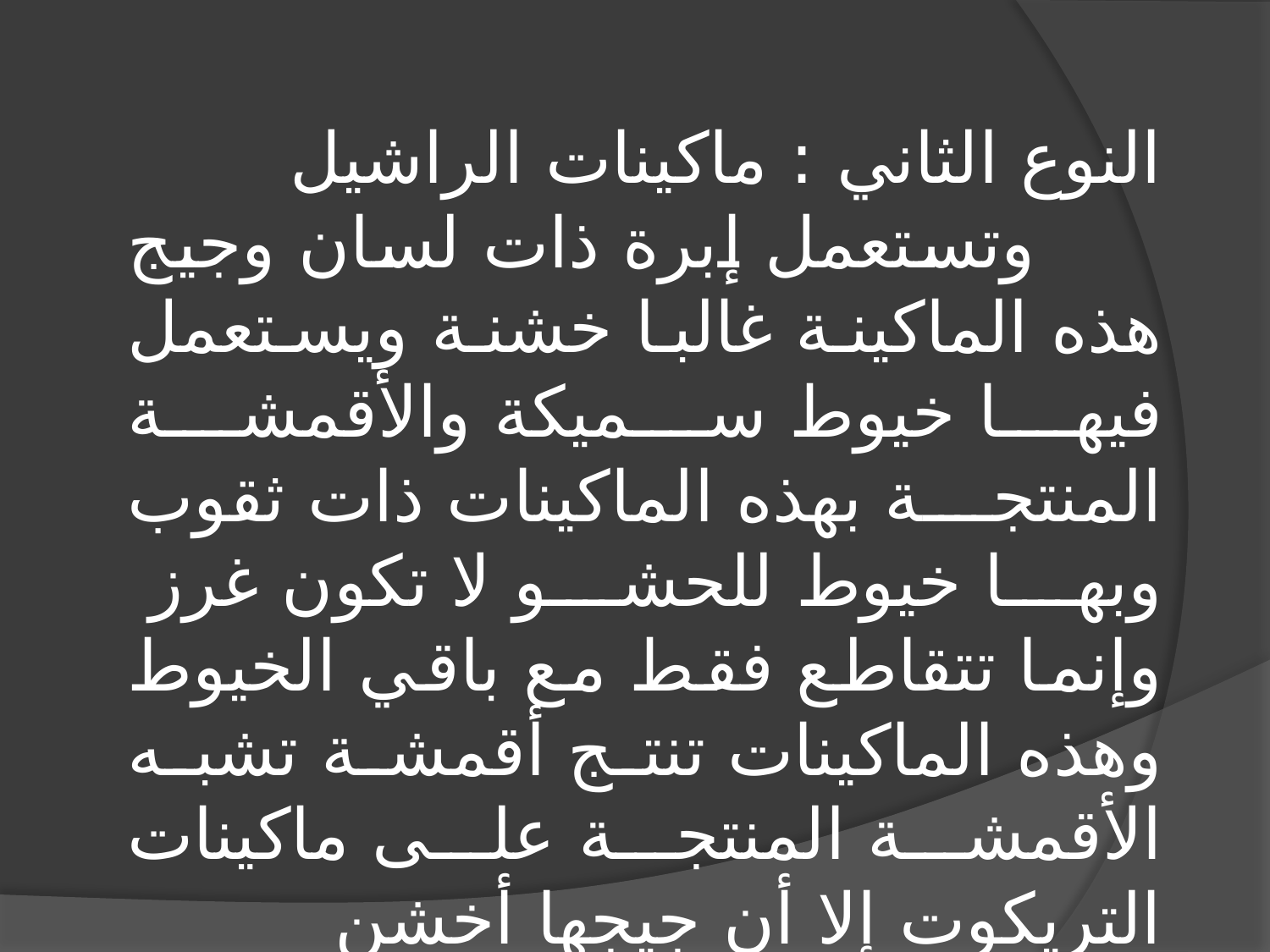

النوع الثاني : ماكينات الراشيل
		وتستعمل إبرة ذات لسان وجيج هذه الماكينة غالبا خشنة ويستعمل فيها خيوط سميكة والأقمشة المنتجة بهذه الماكينات ذات ثقوب وبها خيوط للحشو لا تكون غرز  وإنما تتقاطع فقط مع باقي الخيوط وهذه الماكينات تنتج أقمشة تشبه الأقمشة المنتجة على ماكينات التريكوت إلا أن جيجها أخشن